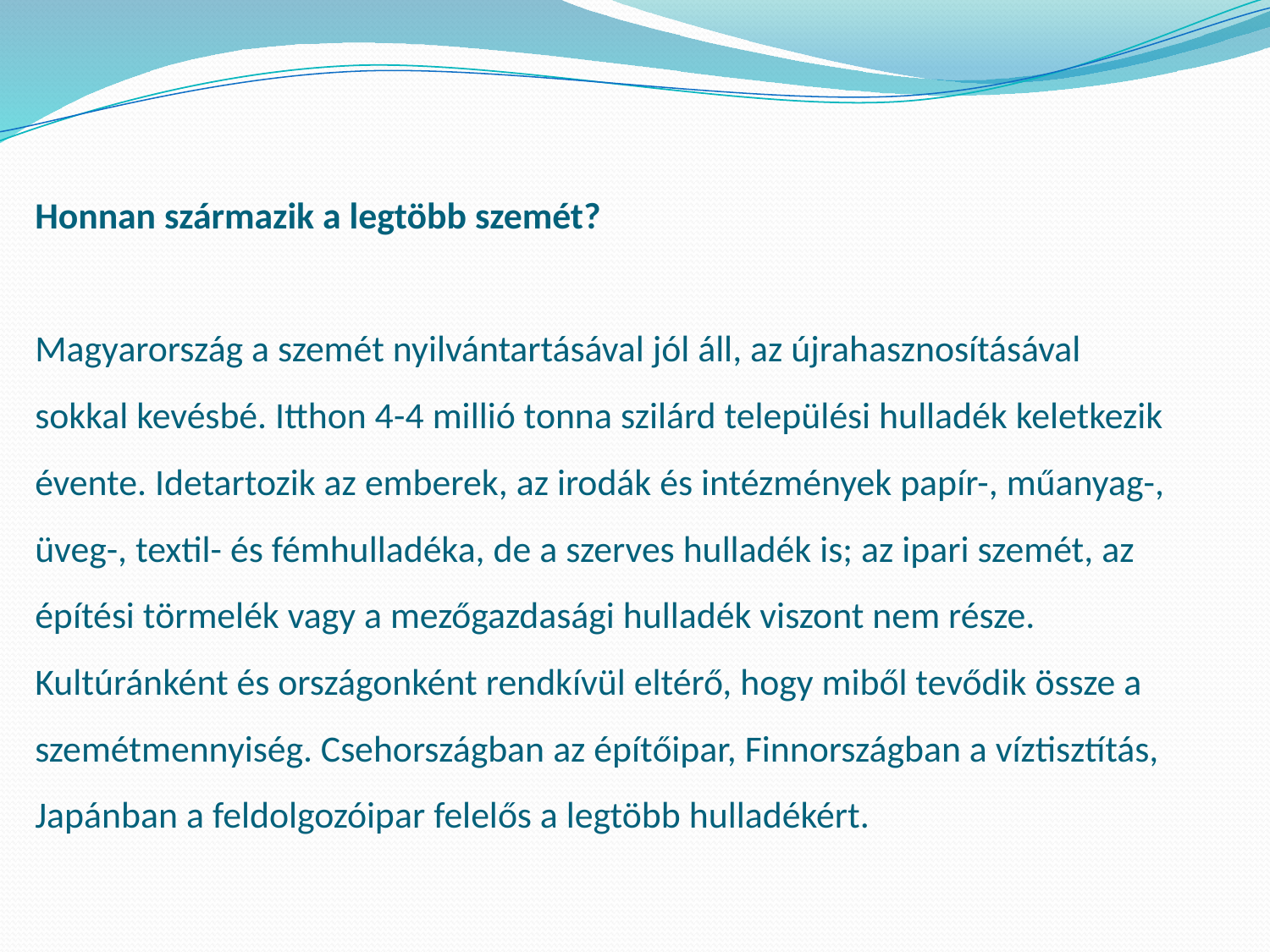

# Honnan származik a legtöbb szemét? Magyarország a szemét nyilvántartásával jól áll, az újrahasznosításával sokkal kevésbé. Itthon 4-4 millió tonna szilárd települési hulladék keletkezik évente. Idetartozik az emberek, az irodák és intézmények papír-, műanyag-, üveg-, textil- és fémhulladéka, de a szerves hulladék is; az ipari szemét, az építési törmelék vagy a mezőgazdasági hulladék viszont nem része. Kultúránként és országonként rendkívül eltérő, hogy miből tevődik össze a szemétmennyiség. Csehországban az építőipar, Finnországban a víztisztítás, Japánban a feldolgozóipar felelős a legtöbb hulladékért.